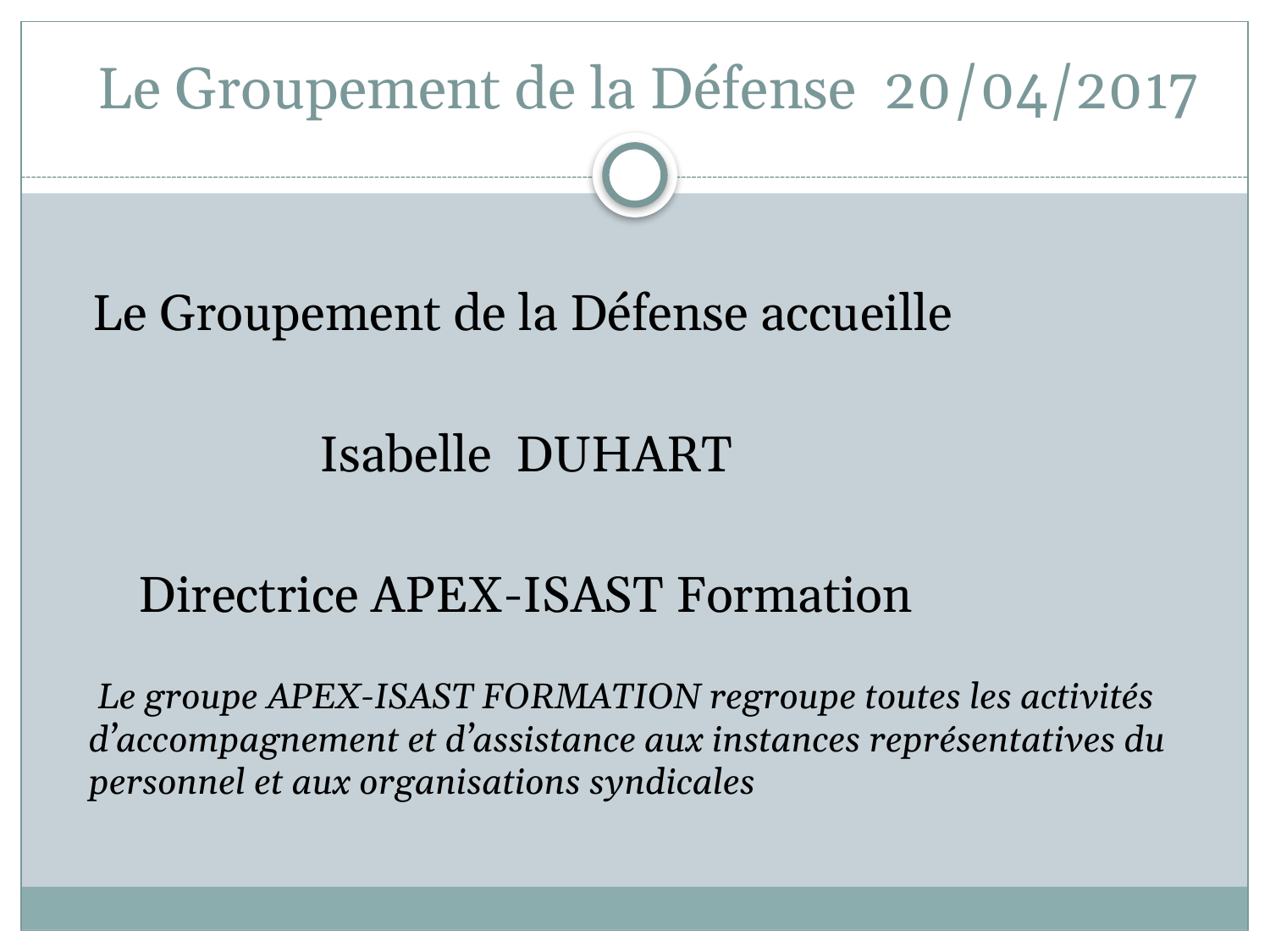

# Le Groupement de la Défense  20/04/2017

     Le Groupement de la Défense accueille

                      Isabelle  DUHART

       Directrice APEX-ISAST Formation

     Le groupe APEX-ISAST FORMATION regroupe toutes les activités     d’accompagnement et d’assistance aux instances représentatives du personnel et aux organisations syndicales